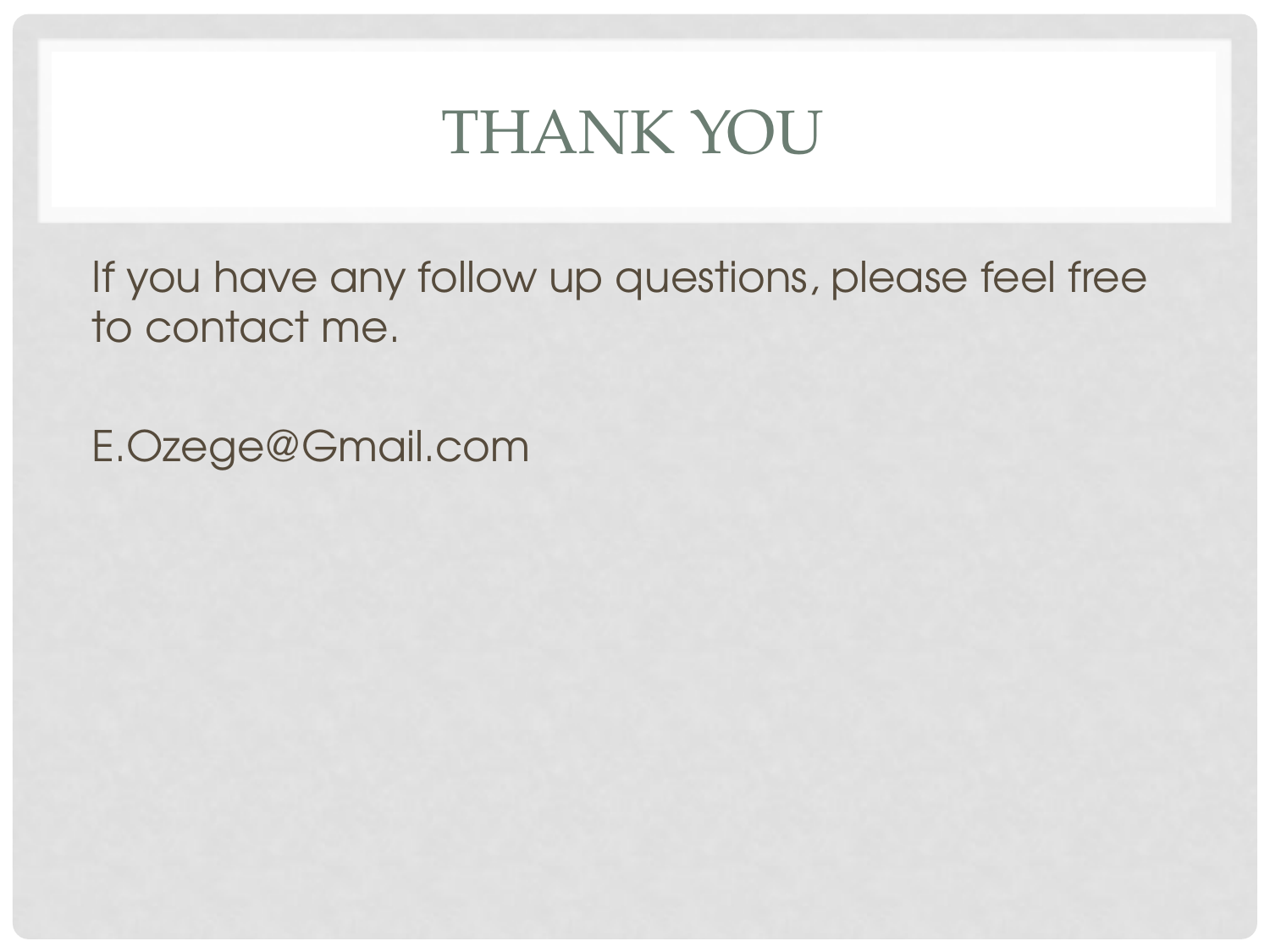

# Thank you
If you have any follow up questions, please feel free to contact me.

E.Ozege@Gmail.com